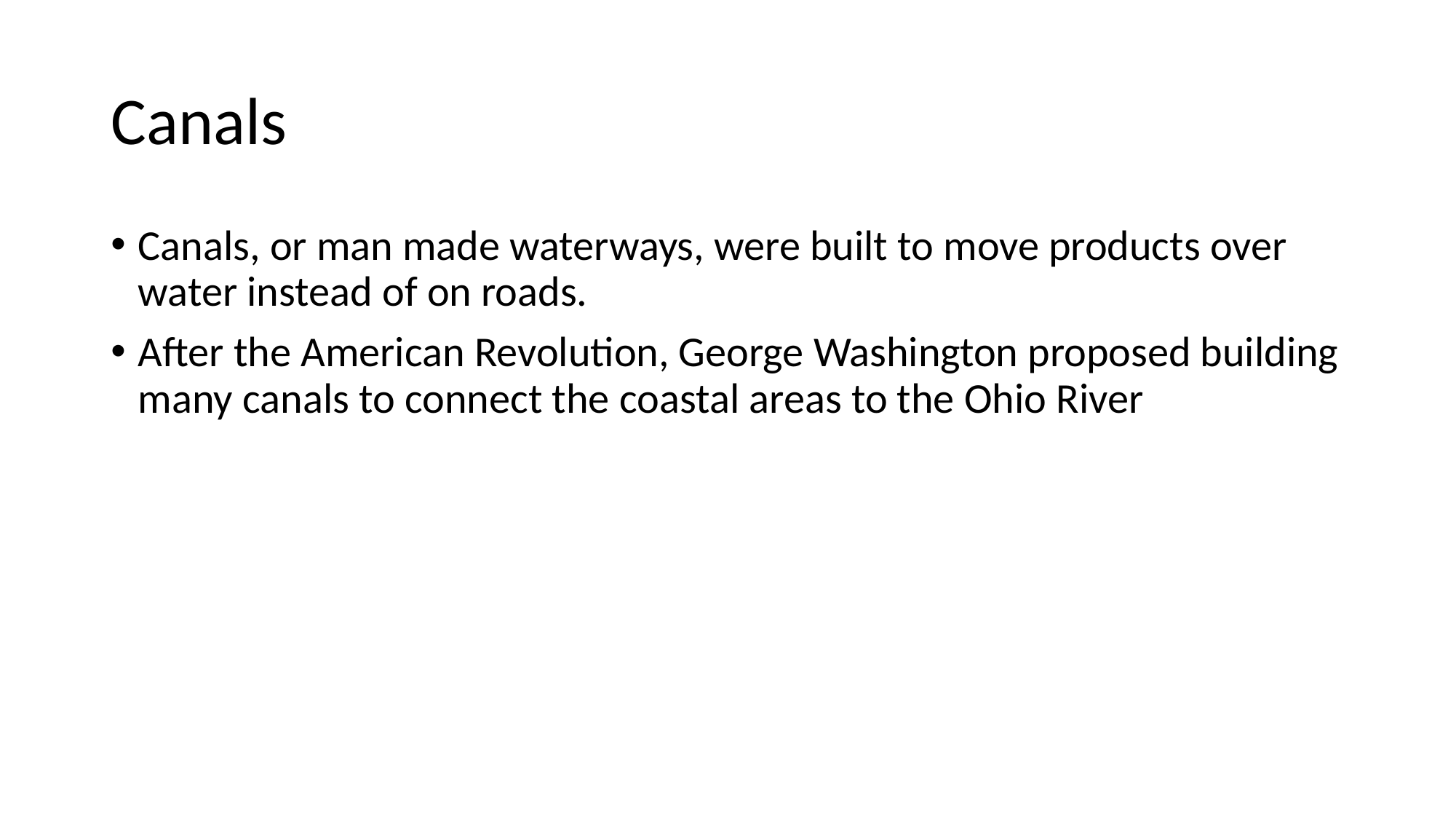

# Canals
Canals, or man made waterways, were built to move products over water instead of on roads.
After the American Revolution, George Washington proposed building many canals to connect the coastal areas to the Ohio River